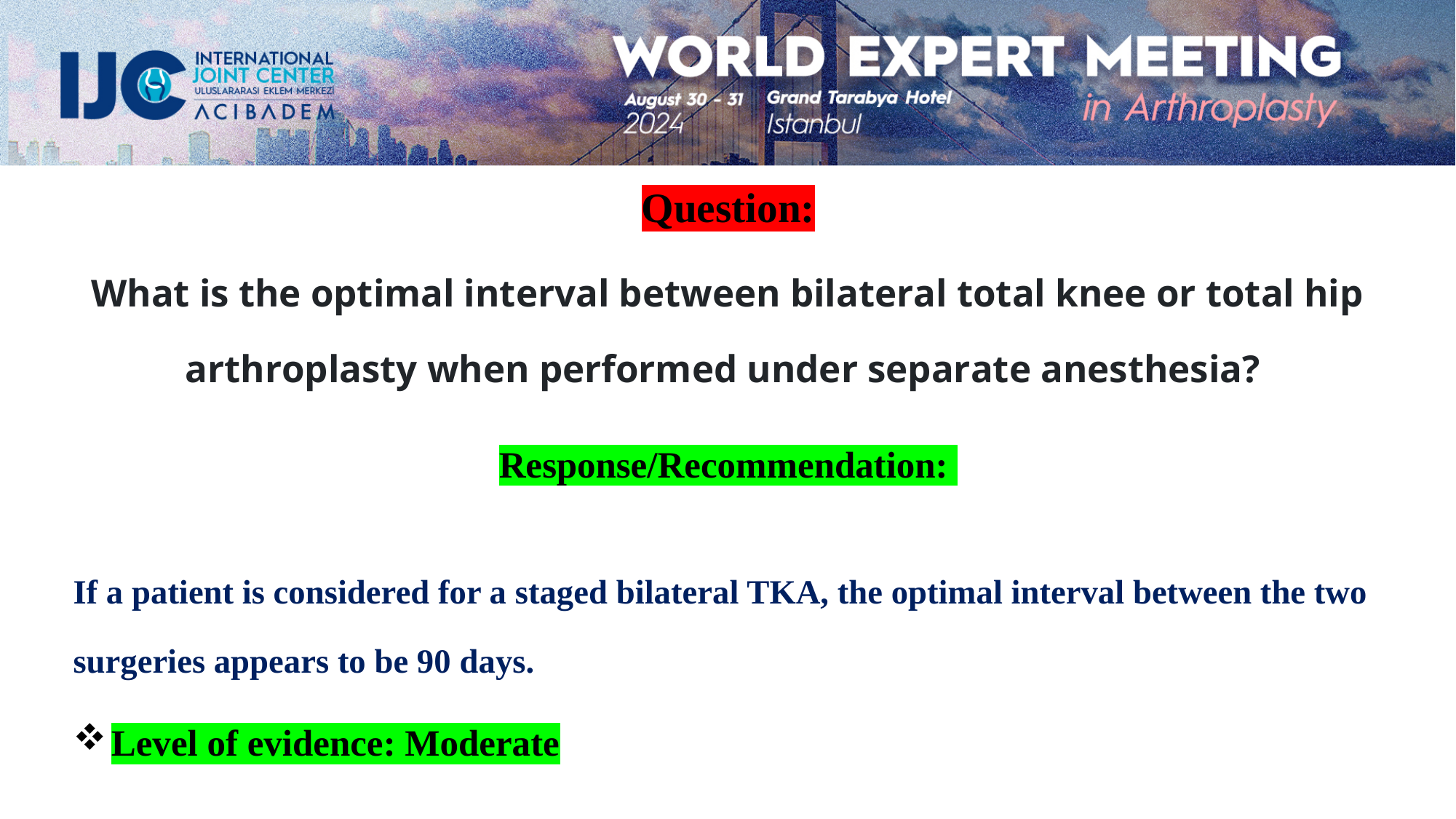

Question:
What is the optimal interval between bilateral total knee or total hip arthroplasty when performed under separate anesthesia?

Response/Recommendation:

If a patient is considered for a staged bilateral TKA, the optimal interval between the two surgeries appears to be 90 days.
Level of evidence: Moderate